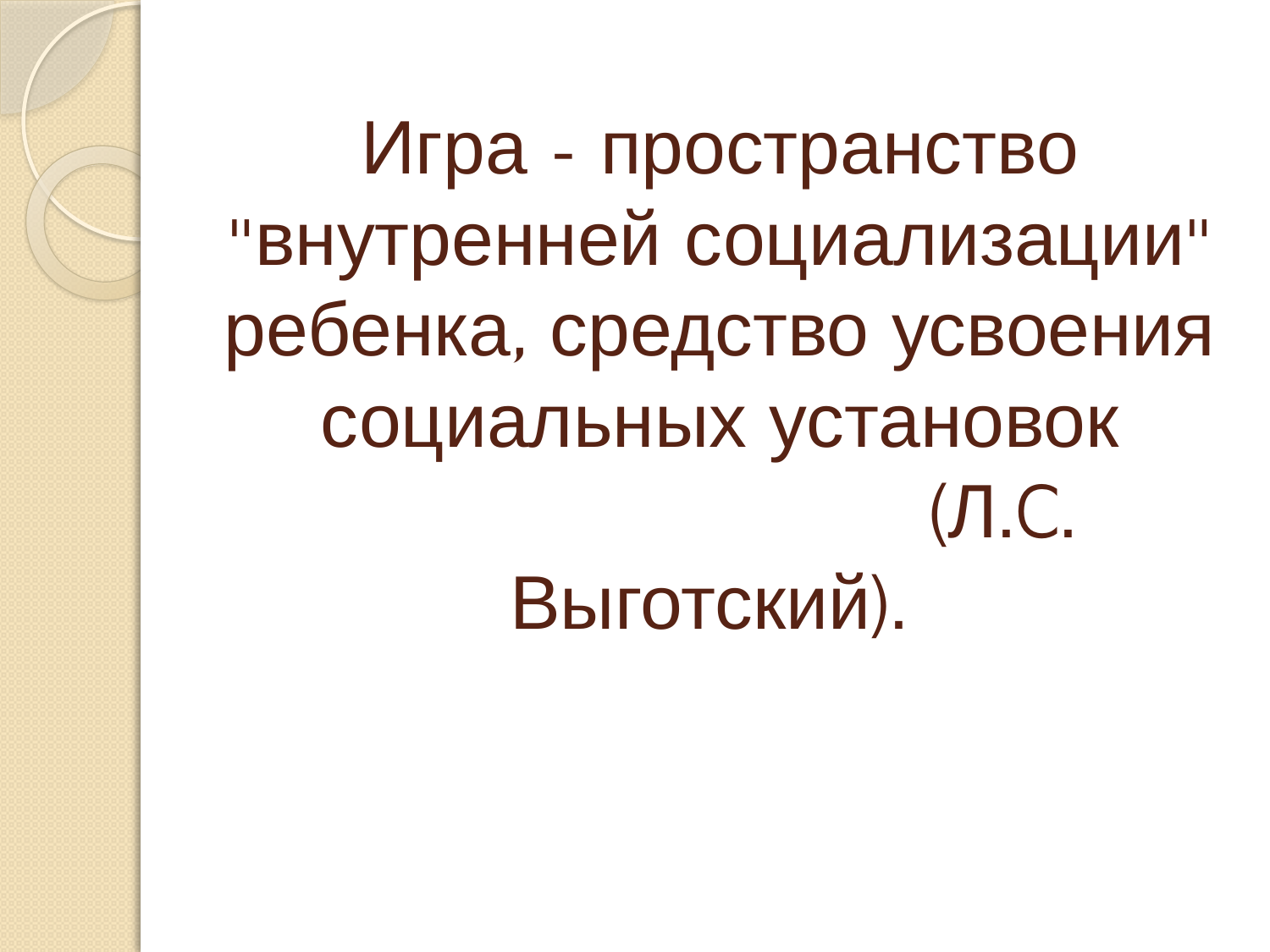

# Игра - пространство "внутренней социализации" ребенка, средство усвоения социальных установок (Л.C. Выготский).